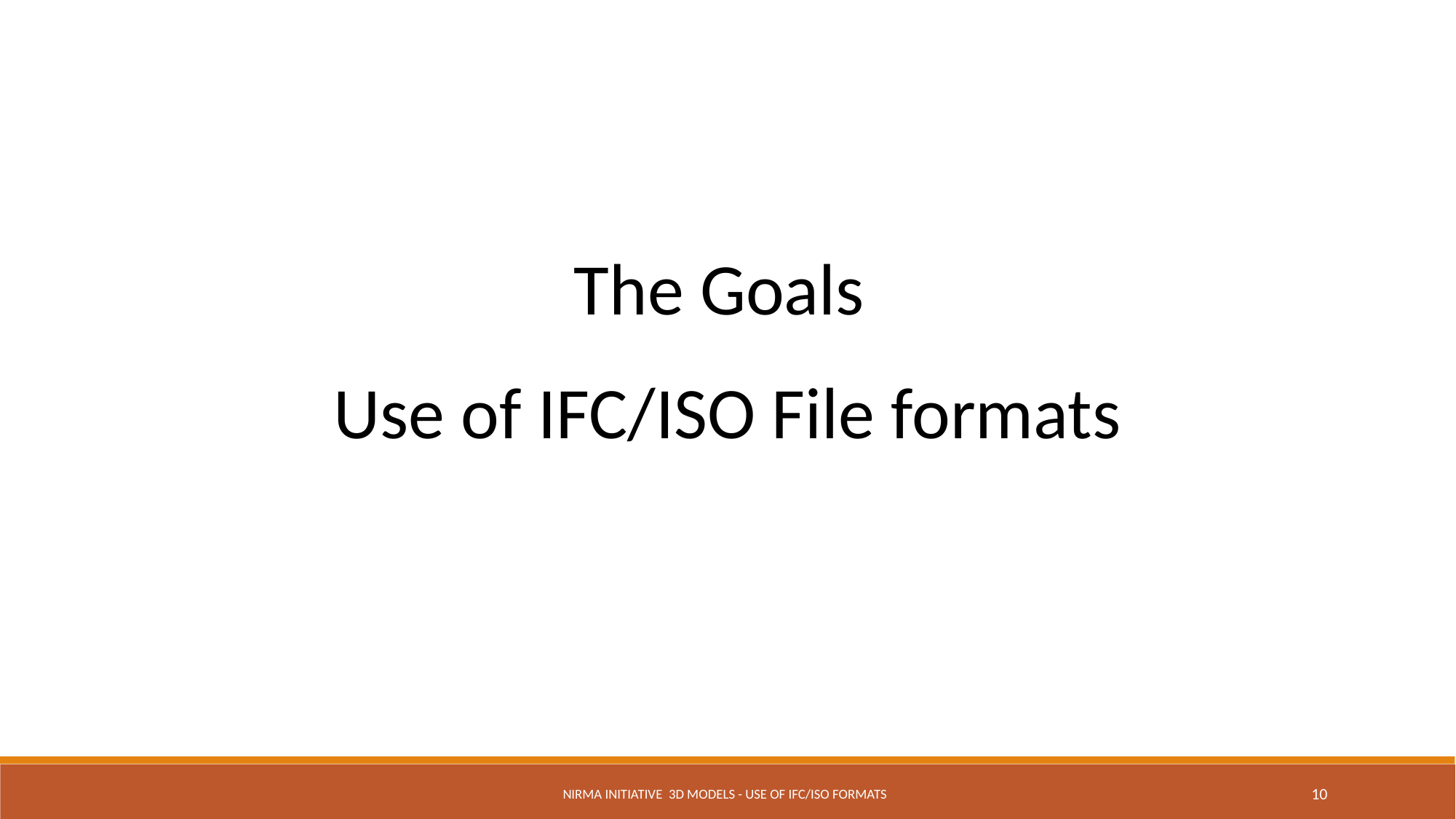

The Goals
Use of IFC/ISO File formats

NIRMA Initiative  3D Models - Use of IFC/ISO Formats
10